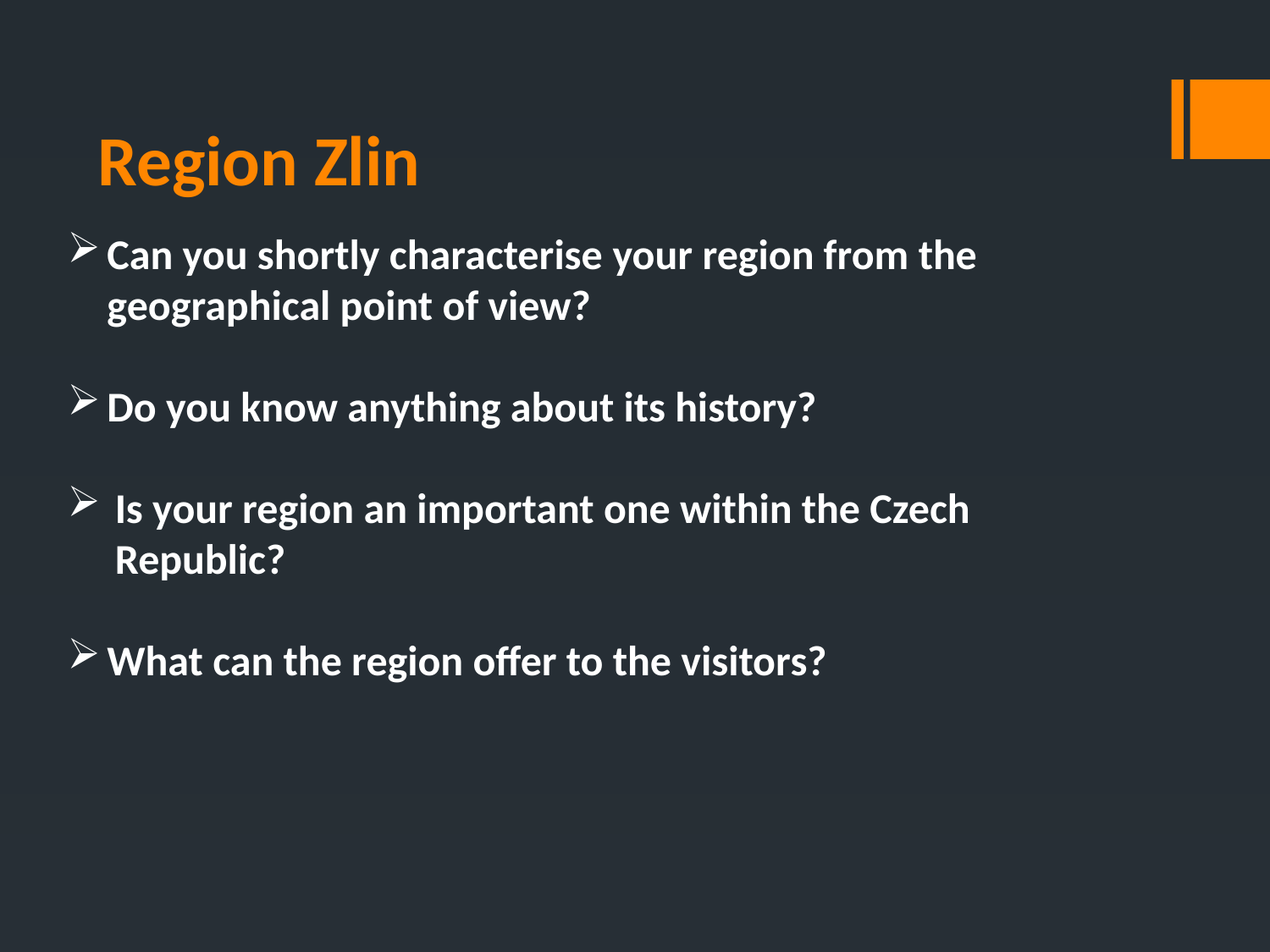

# Region Zlin
Can you shortly characterise your region from the geographical point of view?

Do you know anything about its history?

Is your region an important one within the Czech Republic?

What can the region offer to the visitors?